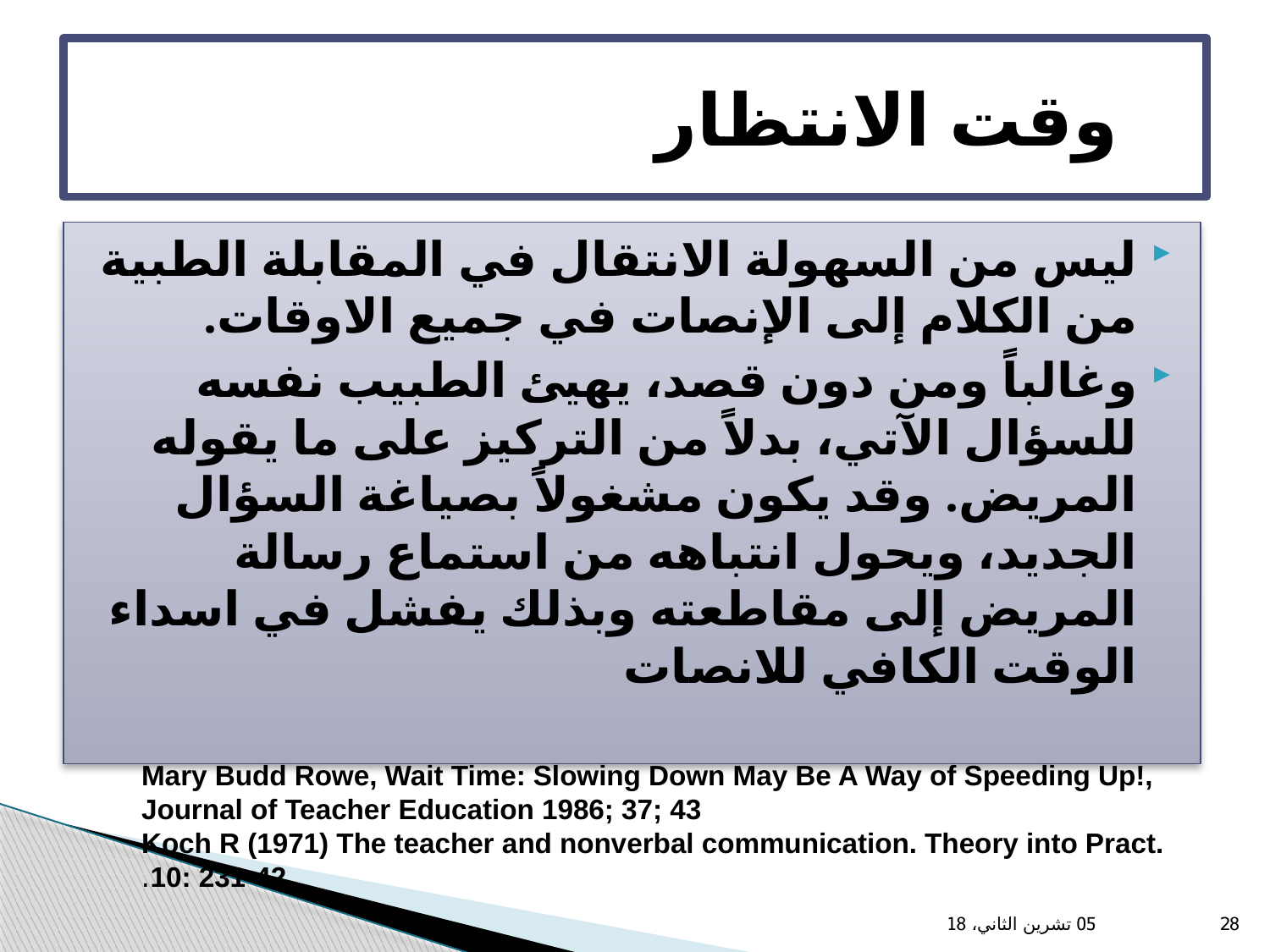

# وقت الانتظار
ليس من السهولة الانتقال في المقابلة الطبية من الكلام إلى الإنصات في جميع الاوقات.
وغالباً ومن دون قصد، يهيئ الطبيب نفسه للسؤال الآتي، بدلاً من التركيز على ما يقوله المريض. وقد يكون مشغولاً بصياغة السؤال الجديد، ويحول انتباهه من استماع رسالة المريض إلى مقاطعته وبذلك يفشل في اسداء الوقت الكافي للانصات

Mary Budd Rowe, Wait Time: Slowing Down May Be A Way of Speeding Up!, Journal of Teacher Education 1986; 37; 43
Koch R (1971) The teacher and nonverbal communication. Theory into Pract. 10: 231-42.

05 تشرين الثاني، 18
28